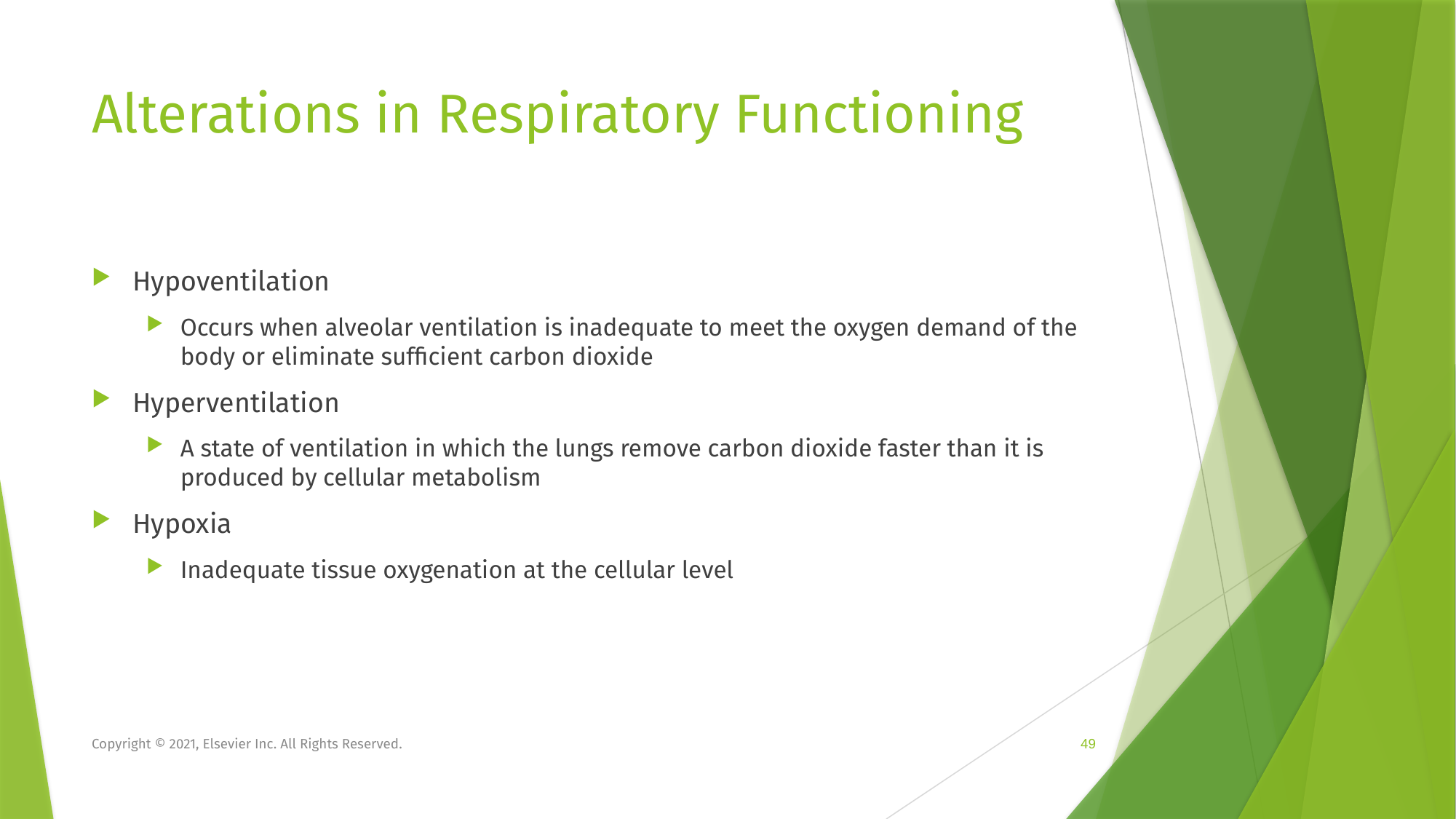

# Alterations in Respiratory Functioning
Hypoventilation
Occurs when alveolar ventilation is inadequate to meet the oxygen demand of the body or eliminate sufficient carbon dioxide
Hyperventilation
A state of ventilation in which the lungs remove carbon dioxide faster than it is produced by cellular metabolism
Hypoxia
Inadequate tissue oxygenation at the cellular level

Copyright © 2021, Elsevier Inc. All Rights Reserved.
 49